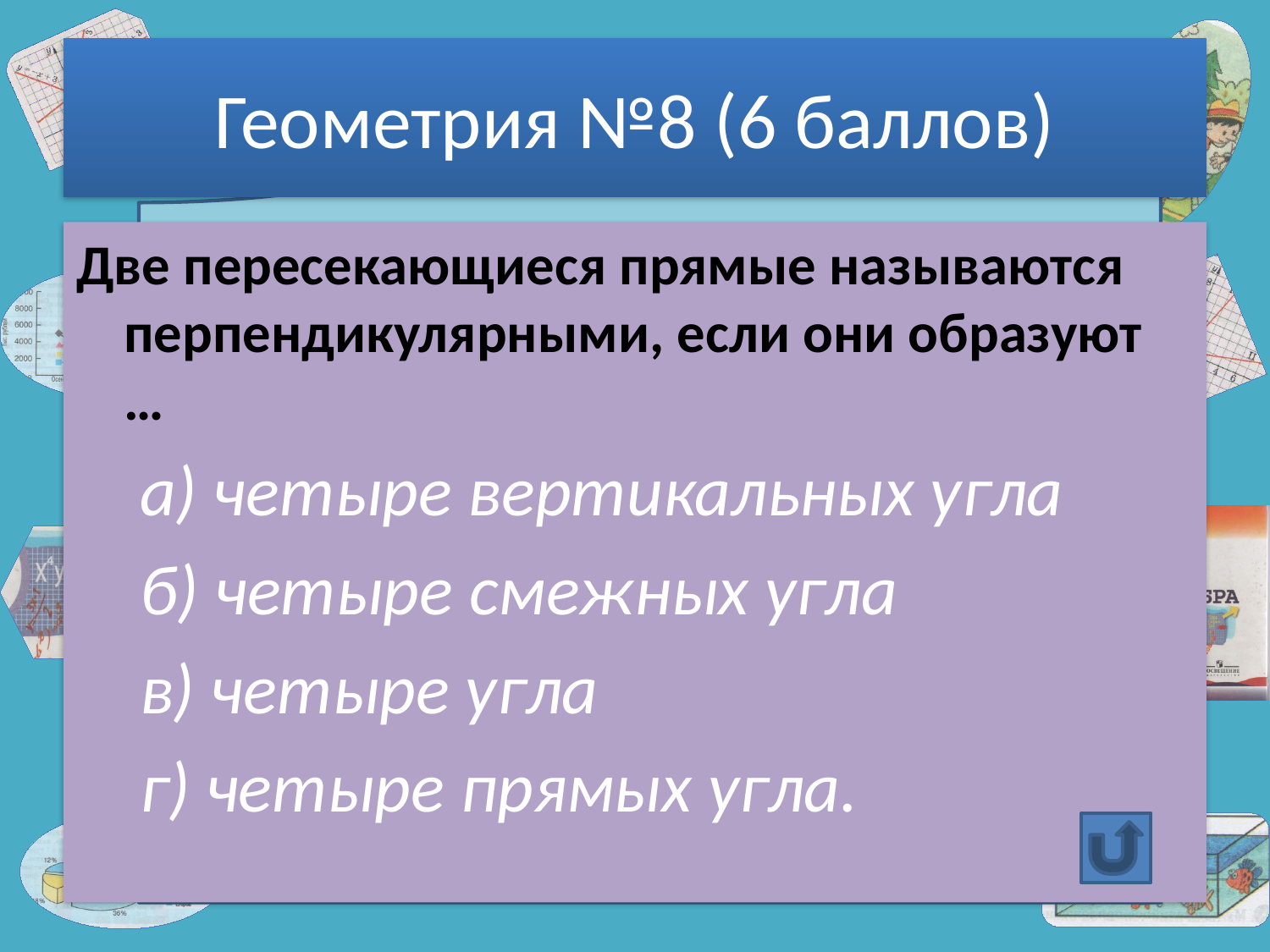

# Геометрия №8 (6 баллов)
Две пересекающиеся прямые называются перпендикулярными, если они образуют …
    а) четыре вертикальных угла
    б) четыре смежных угла
    в) четыре угла
    г) четыре прямых угла.